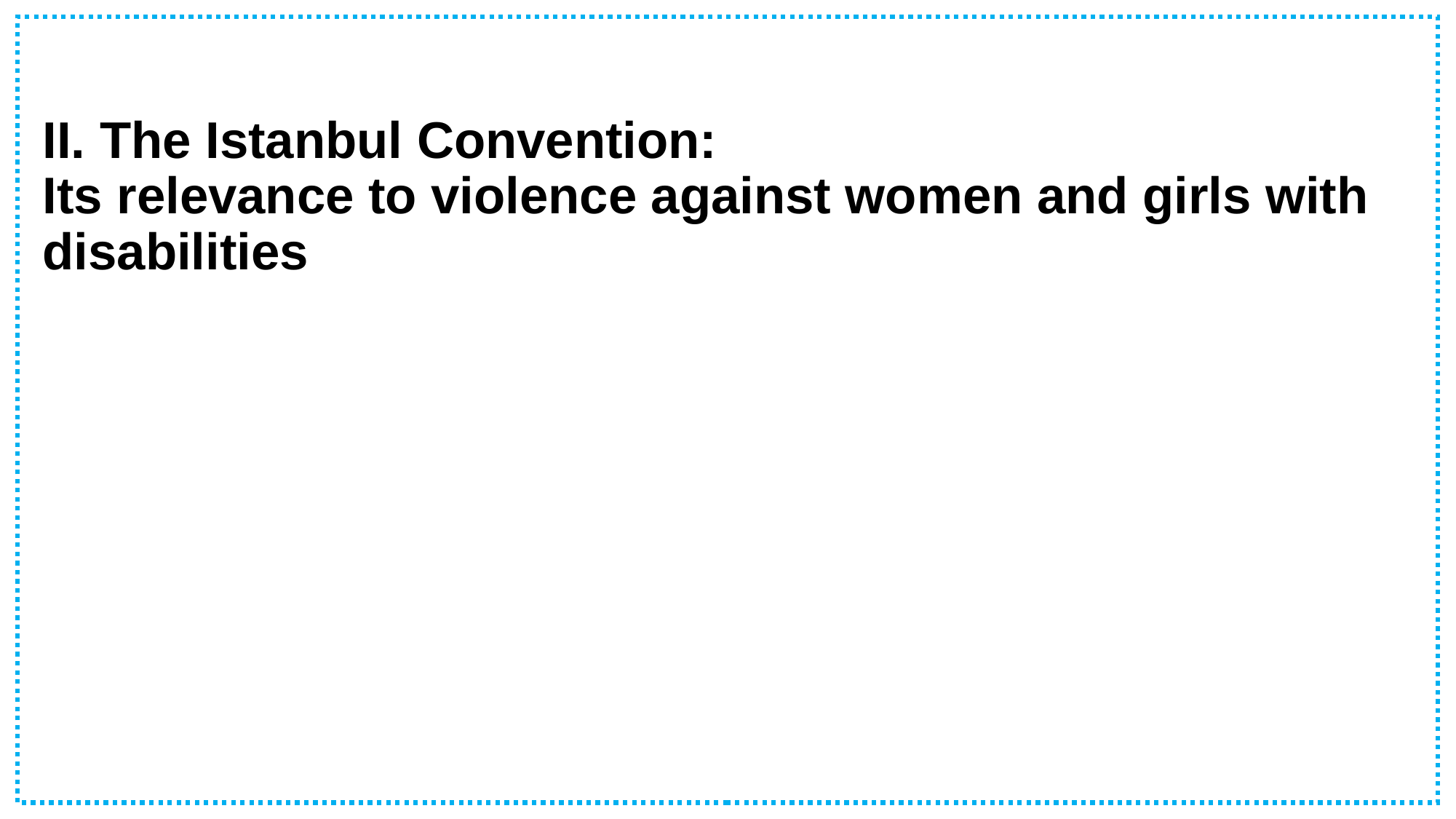

II. The Istanbul Convention:
Its relevance to violence against women and girls with disabilities